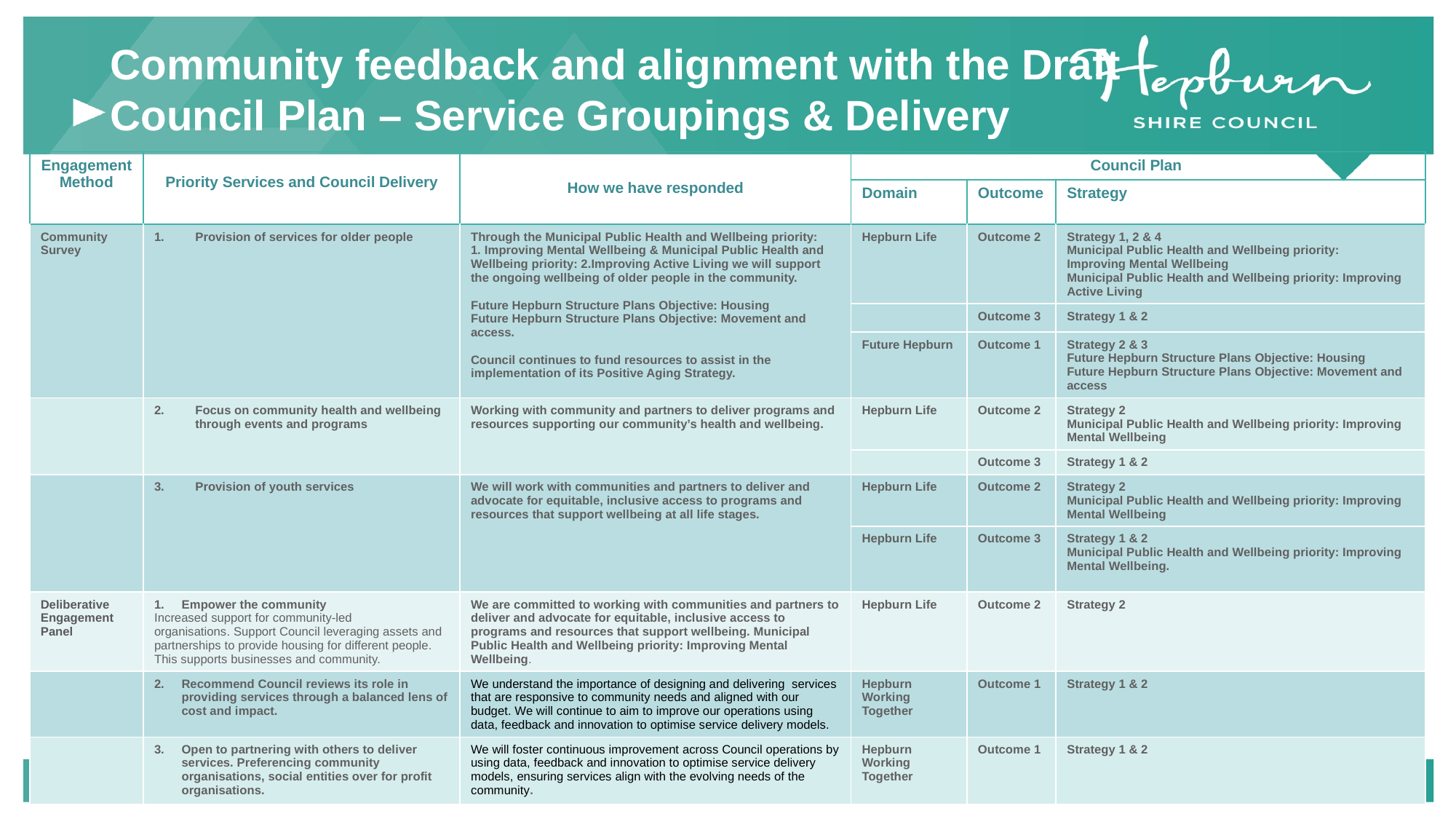

# Community feedback and alignment with the Draft Council Plan – Service Groupings & Delivery
| Engagement Method | Priority Services and Council Delivery | How we have responded | Council Plan |  |  |
| --- | --- | --- | --- | --- | --- |
|  |  |  | Domain | Outcome | Strategy |
| Community Survey | Provision of services for older people | Through the Municipal Public Health and Wellbeing priority: 1. Improving Mental Wellbeing & Municipal Public Health and Wellbeing priority: 2.Improving Active Living we will support the ongoing wellbeing of older people in the community. Future Hepburn Structure Plans Objective: Housing Future Hepburn Structure Plans Objective: Movement and access. Council continues to fund resources to assist in the implementation of its Positive Aging Strategy. | Hepburn Life | Outcome 2 | Strategy 1, 2 & 4 Municipal Public Health and Wellbeing priority: Improving Mental Wellbeing Municipal Public Health and Wellbeing priority: Improving Active Living |
|  |  |  |  | Outcome 3 | Strategy 1 & 2 |
|  |  |  | Future Hepburn | Outcome 1 | Strategy 2 & 3 Future Hepburn Structure Plans Objective: Housing Future Hepburn Structure Plans Objective: Movement and access |
|  | Focus on community health and wellbeing through events and programs | Working with community and partners to deliver programs and resources supporting our community’s health and wellbeing. | Hepburn Life | Outcome 2 | Strategy 2 Municipal Public Health and Wellbeing priority: Improving Mental Wellbeing |
|  |  |  |  | Outcome 3 | Strategy 1 & 2 |
|  | Provision of youth services | We will work with communities and partners to deliver and advocate for equitable, inclusive access to programs and resources that support wellbeing at all life stages. | Hepburn Life | Outcome 2 | Strategy 2 Municipal Public Health and Wellbeing priority: Improving Mental Wellbeing |
|  |  |  | Hepburn Life | Outcome 3 | Strategy 1 & 2 Municipal Public Health and Wellbeing priority: Improving Mental Wellbeing. |
| Deliberative Engagement Panel | Empower the community Increased support for community-led organisations​. Support Council leveraging assets and partnerships to provide housing for different people. This supports businesses and community. | We are committed to working with communities and partners to deliver and advocate for equitable, inclusive access to programs and resources that support wellbeing. Municipal Public Health and Wellbeing priority: Improving Mental Wellbeing. | Hepburn Life | Outcome 2 | Strategy 2 |
|  | Recommend Council reviews its role in providing services through a balanced lens of cost and impact. | We understand the importance of designing and delivering services that are responsive to community needs and aligned with our budget. We will continue to aim to improve our operations using data, feedback and innovation to optimise service delivery models. | Hepburn Working Together | Outcome 1 | Strategy 1 & 2 |
|  | Open to partnering with others to deliver services. Preferencing community organisations, social entities over for profit organisations.​ | We will foster continuous improvement across Council operations by using data, feedback and innovation to optimise service delivery models, ensuring services align with the evolving needs of the community. | Hepburn Working Together | Outcome 1 | Strategy 1 & 2 |
12 May 2025
Hepburn Shire Council
4